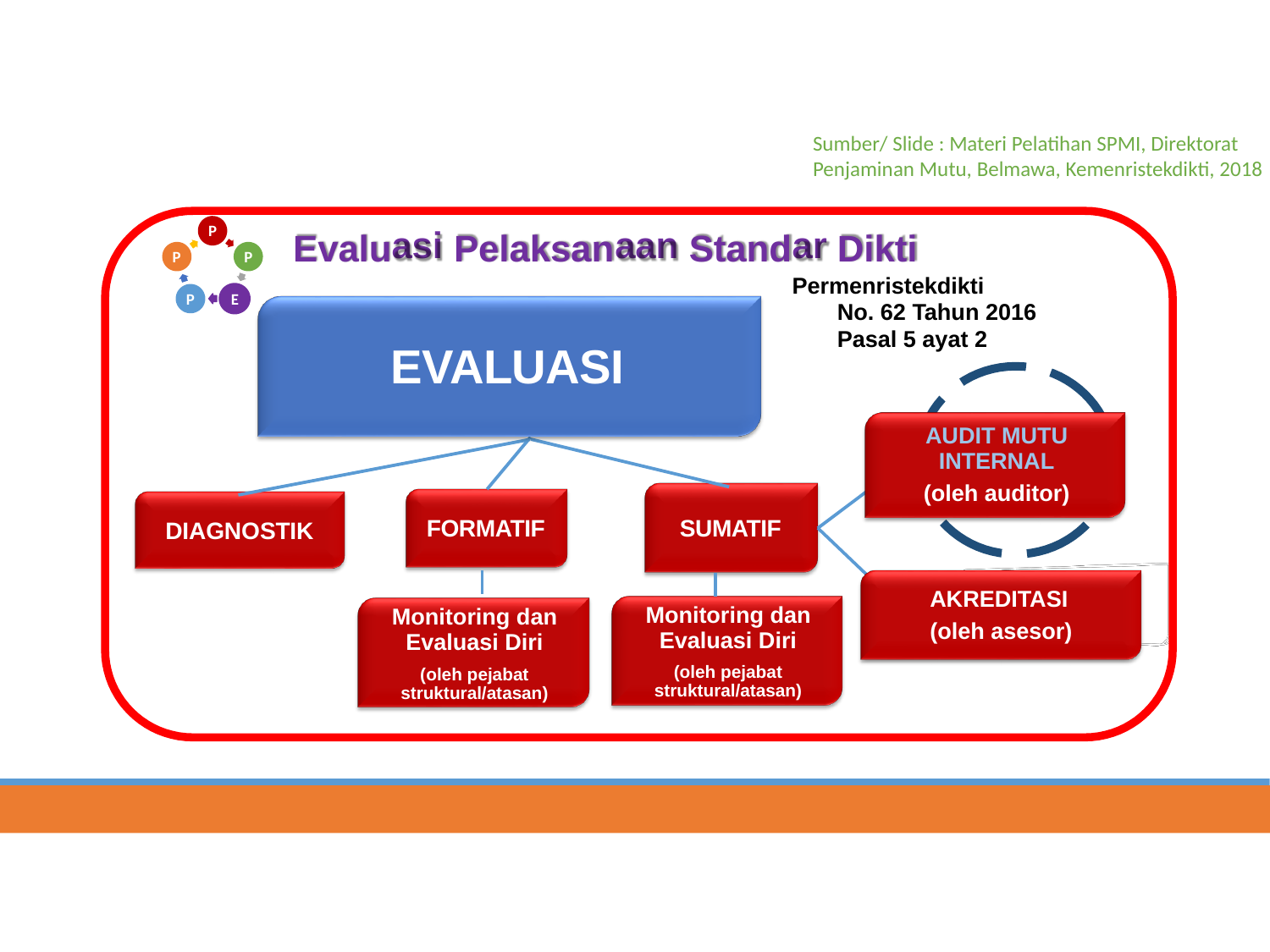

Sumber/ Slide : Materi Pelatihan SPMI, Direktorat
Penjaminan Mutu, Belmawa, Kemenristekdikti, 2018

asi

aan

ar
Permenristekdikti

P
Evalu
Pelaksan
Stand
Dikti
No. 62 Tahun 2016
Pasal 5 ayat 2

P
P

P
E

EVALUASI

AUDIT MUTU INTERNAL
(oleh auditor)

FORMATIF
SUMATIF
DIAGNOSTIK

AKREDITASI
(oleh asesor)

Monitoring dan
Evaluasi Diri
(oleh pejabat struktural/atasan)
Monitoring dan
Evaluasi Diri
(oleh pejabat struktural/atasan)